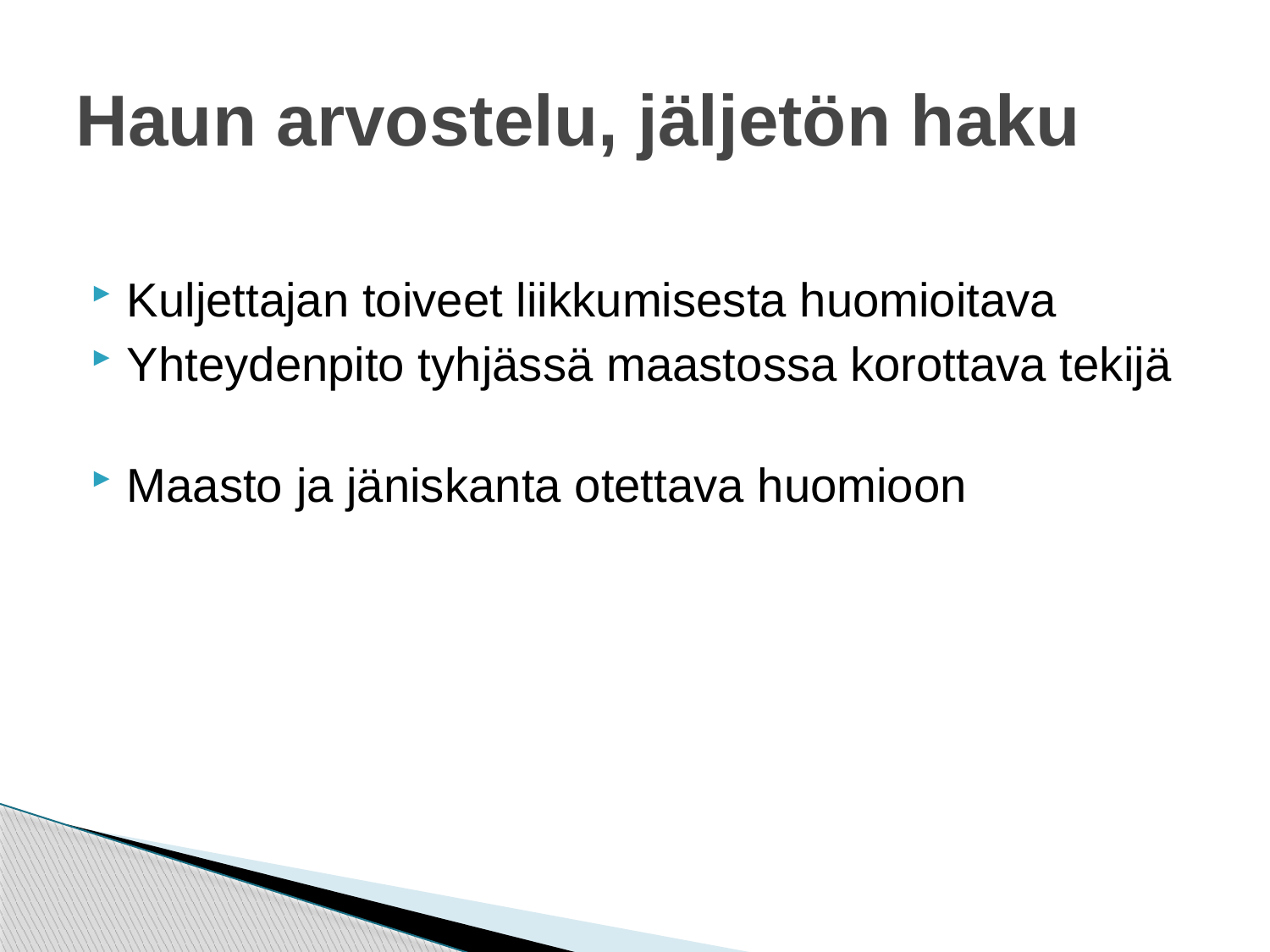

# Haun arvostelu, jäljetön haku
Kuljettajan toiveet liikkumisesta huomioitava
Yhteydenpito tyhjässä maastossa korottava tekijä
Maasto ja jäniskanta otettava huomioon